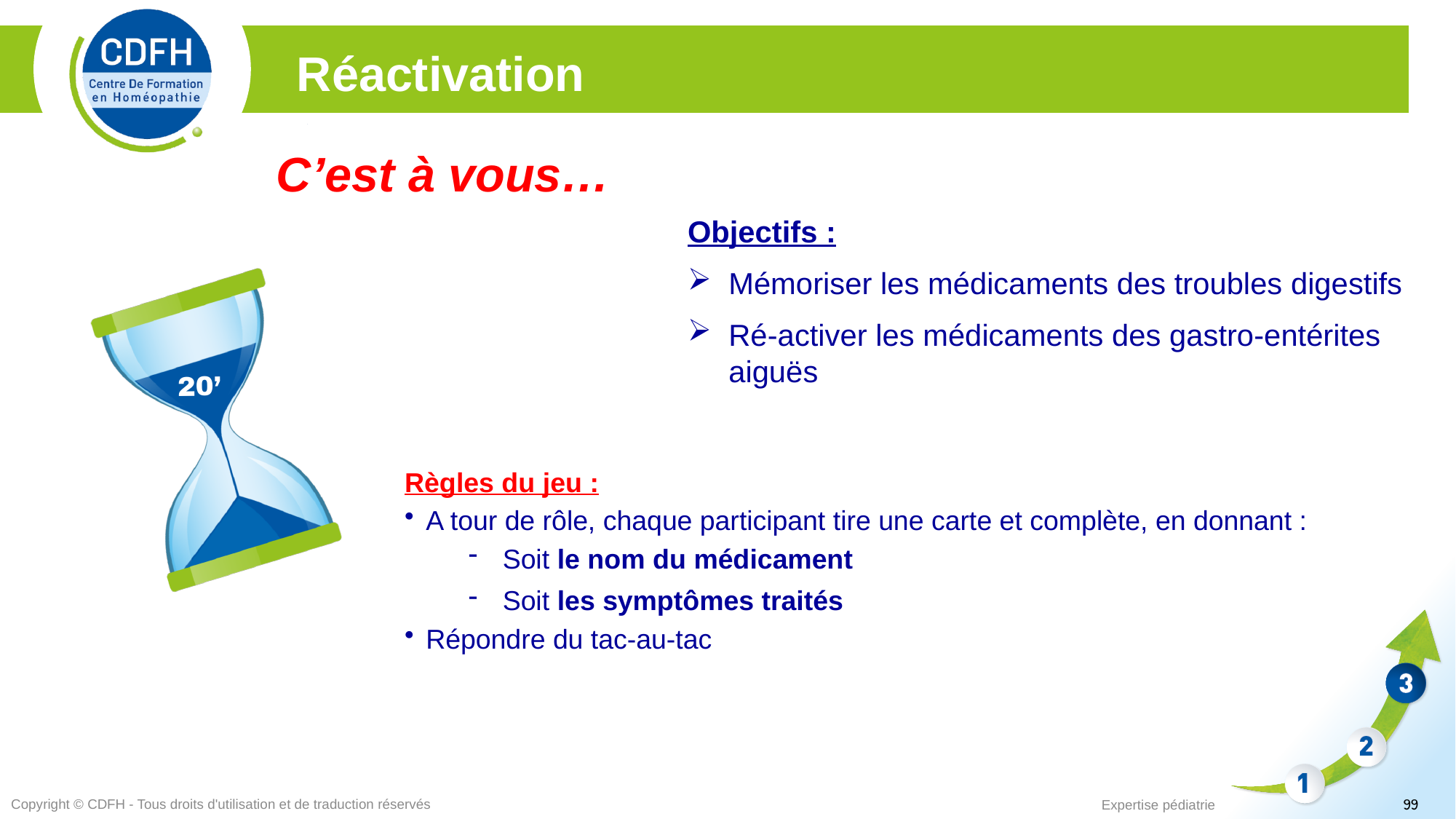

Réactivation
C’est à vous…
Objectifs :
Mémoriser les médicaments des troubles digestifs
Ré-activer les médicaments des gastro-entérites aiguës
20’
Règles du jeu :
A tour de rôle, chaque participant tire une carte et complète, en donnant :
Soit le nom du médicament
Soit les symptômes traités
Répondre du tac-au-tac